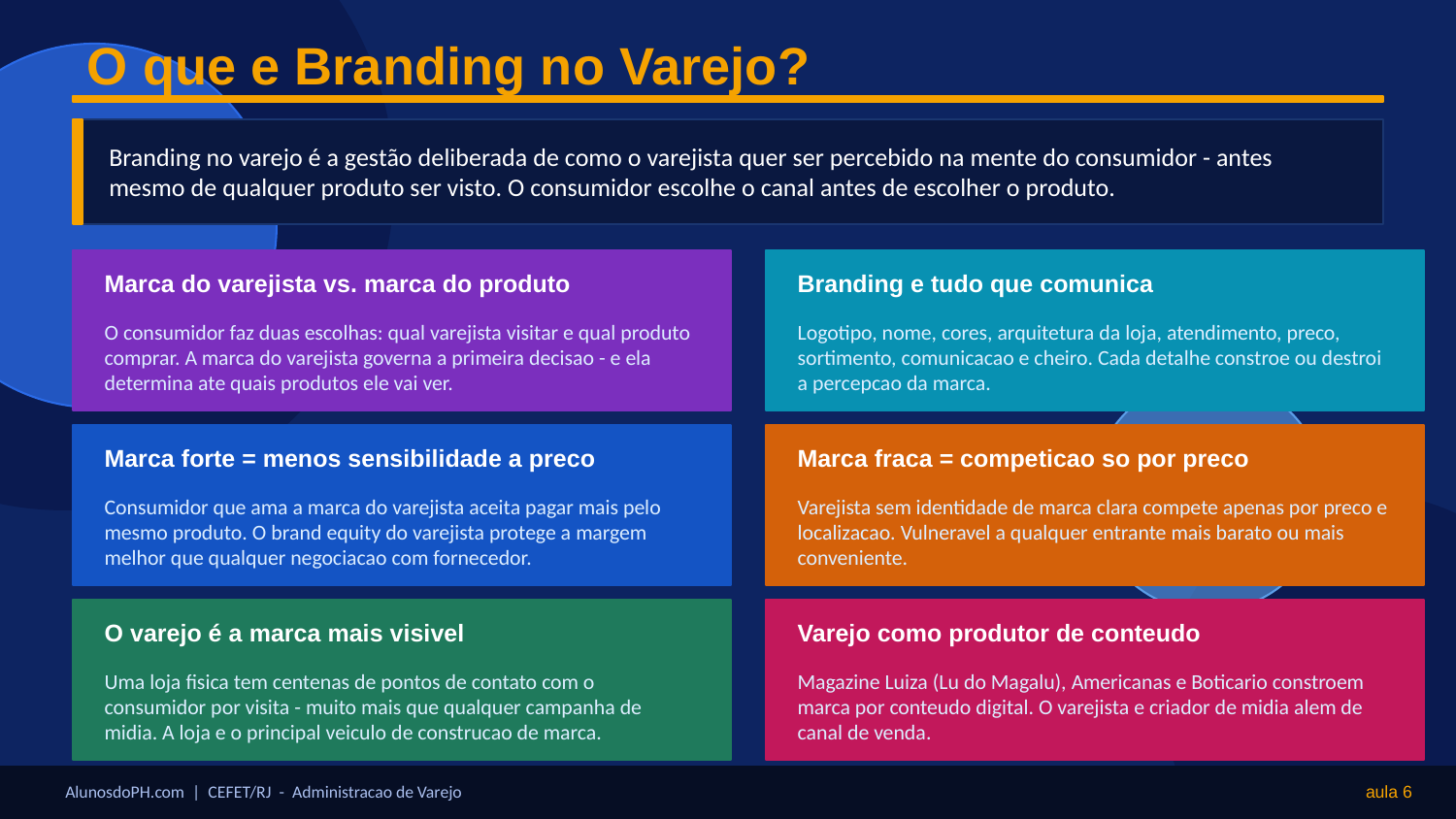

O que e Branding no Varejo?

Branding no varejo é a gestão deliberada de como o varejista quer ser percebido na mente do consumidor - antes mesmo de qualquer produto ser visto. O consumidor escolhe o canal antes de escolher o produto.

Marca do varejista vs. marca do produto
Branding e tudo que comunica
O consumidor faz duas escolhas: qual varejista visitar e qual produto comprar. A marca do varejista governa a primeira decisao - e ela determina ate quais produtos ele vai ver.
Logotipo, nome, cores, arquitetura da loja, atendimento, preco, sortimento, comunicacao e cheiro. Cada detalhe constroe ou destroi a percepcao da marca.

Marca forte = menos sensibilidade a preco
Marca fraca = competicao so por preco
Consumidor que ama a marca do varejista aceita pagar mais pelo mesmo produto. O brand equity do varejista protege a margem melhor que qualquer negociacao com fornecedor.
Varejista sem identidade de marca clara compete apenas por preco e localizacao. Vulneravel a qualquer entrante mais barato ou mais conveniente.

O varejo é a marca mais visivel
Varejo como produtor de conteudo
Uma loja fisica tem centenas de pontos de contato com o consumidor por visita - muito mais que qualquer campanha de midia. A loja e o principal veiculo de construcao de marca.
Magazine Luiza (Lu do Magalu), Americanas e Boticario constroem marca por conteudo digital. O varejista e criador de midia alem de canal de venda.

AlunosdoPH.com  |  CEFET/RJ  -  Administracao de Varejo
aula 6